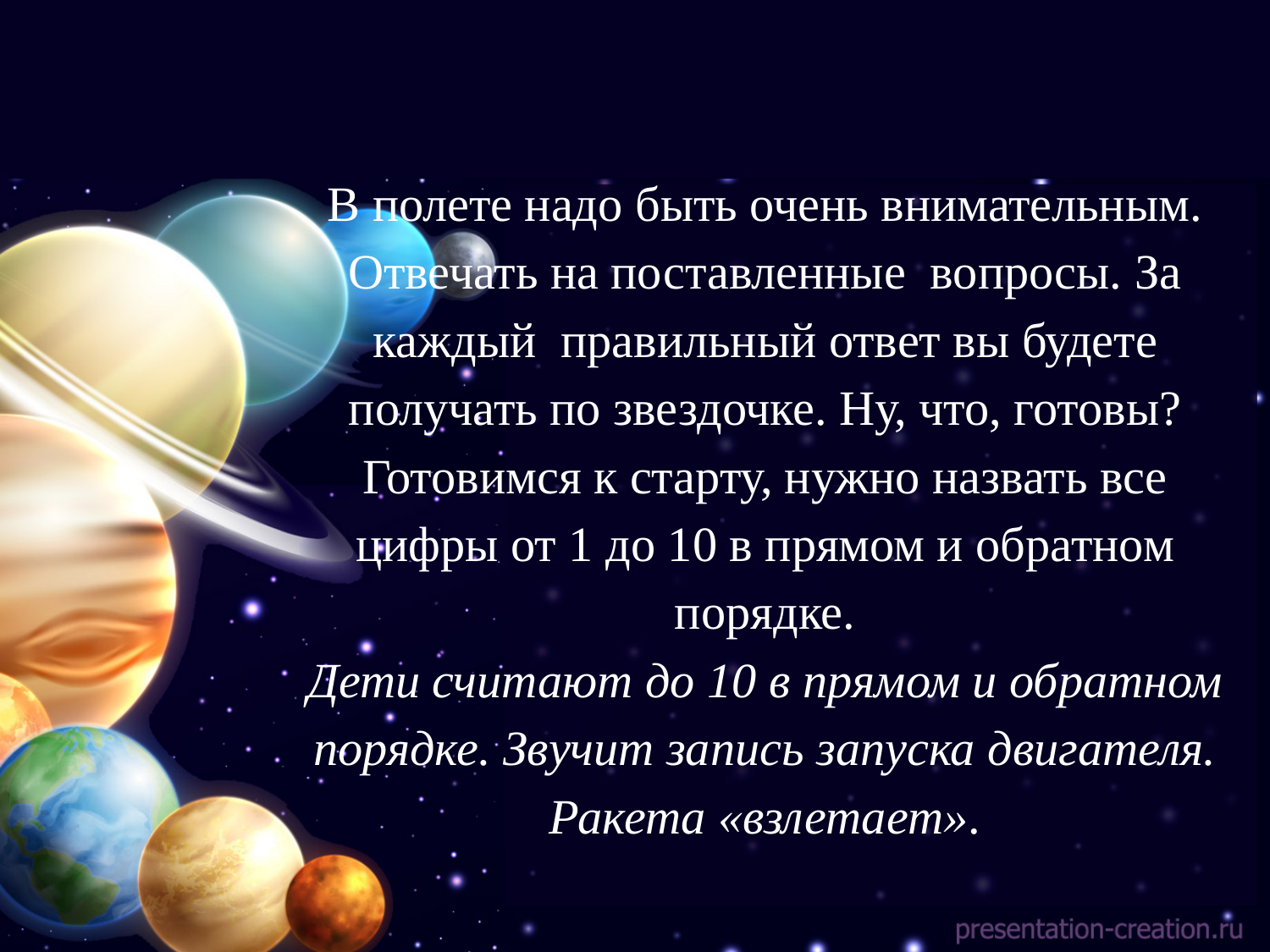

# В полете надо быть очень внимательным. Отвечать на поставленные  вопросы. За каждый  правильный ответ вы будете получать по звездочке. Ну, что, готовы? Готовимся к старту, нужно назвать все цифры от 1 до 10 в прямом и обратном порядке. Дети считают до 10 в прямом и обратном порядке. Звучит запись запуска двигателя. Ракета «взлетает».